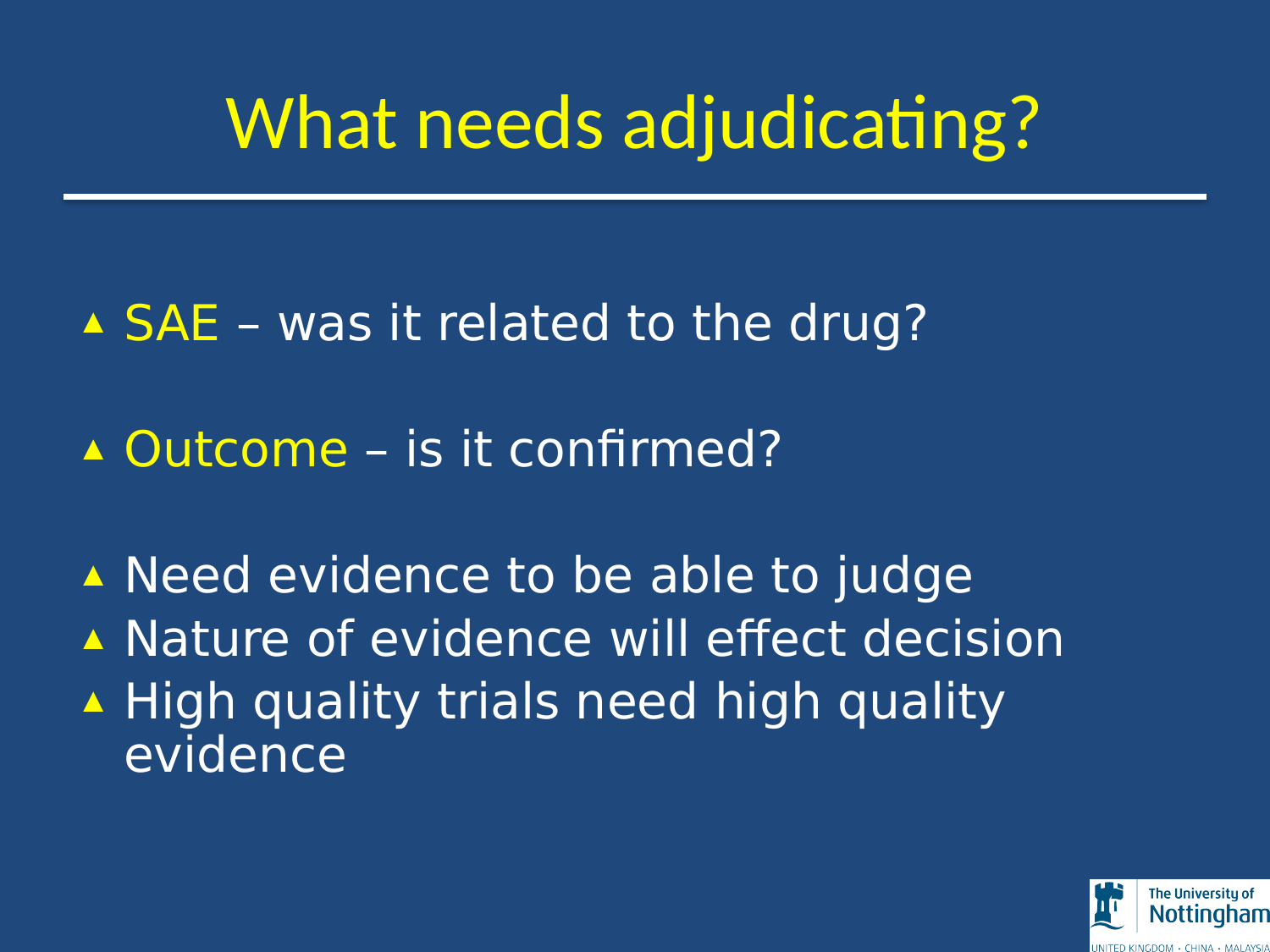

What needs adjudicating?

SAE – was it related to the drug?

Outcome – is it confirmed?

Need evidence to be able to judge
Nature of evidence will effect decision
High quality trials need high quality evidence